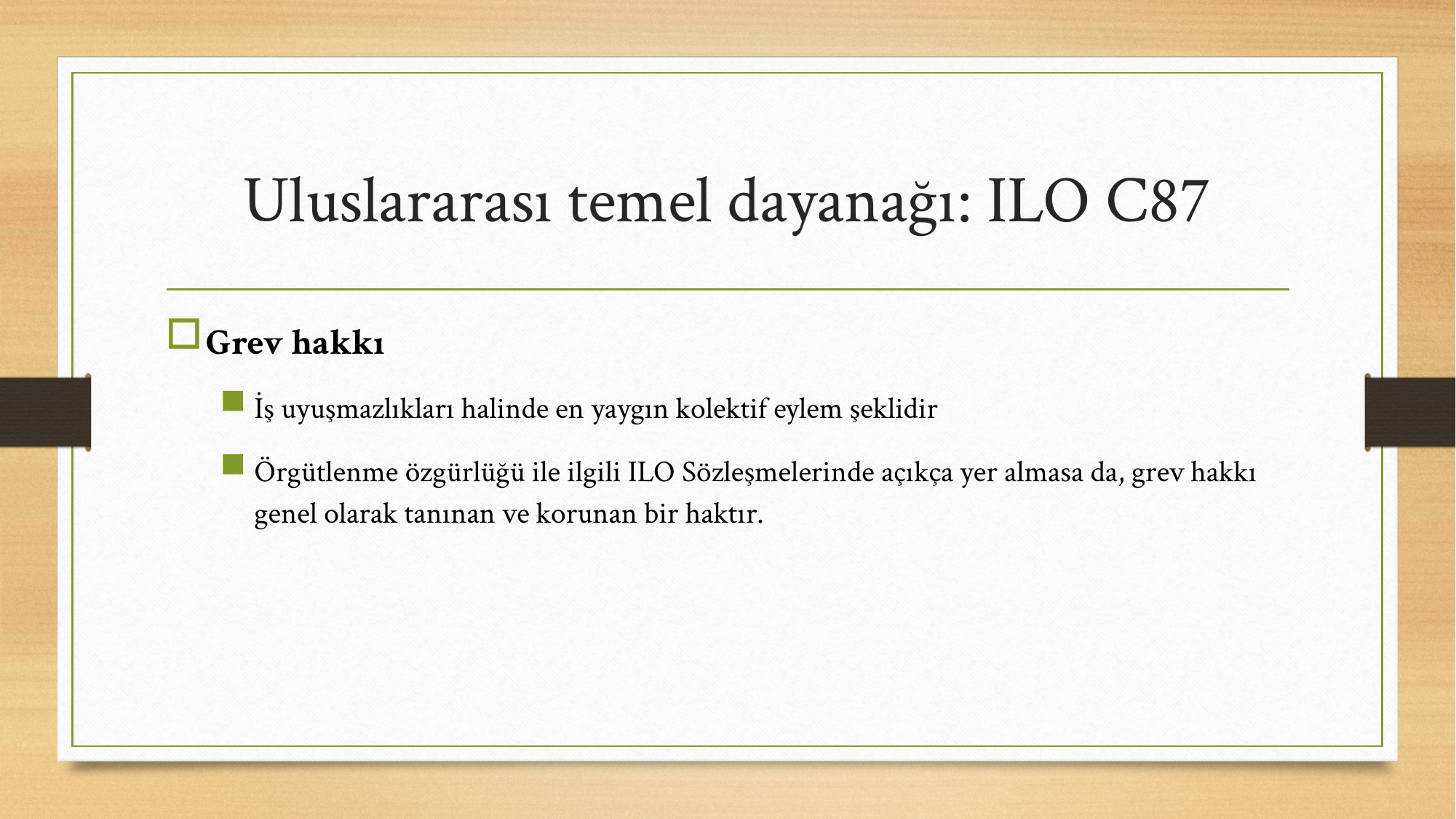

# Uluslararası temel dayanağı: ILO C87
Grev hakkı
İş uyuşmazlıkları halinde en yaygın kolektif eylem şeklidir
Örgütlenme özgürlüğü ile ilgili ILO Sözleşmelerinde açıkça yer almasa da, grev hakkı genel olarak tanınan ve korunan bir haktır.